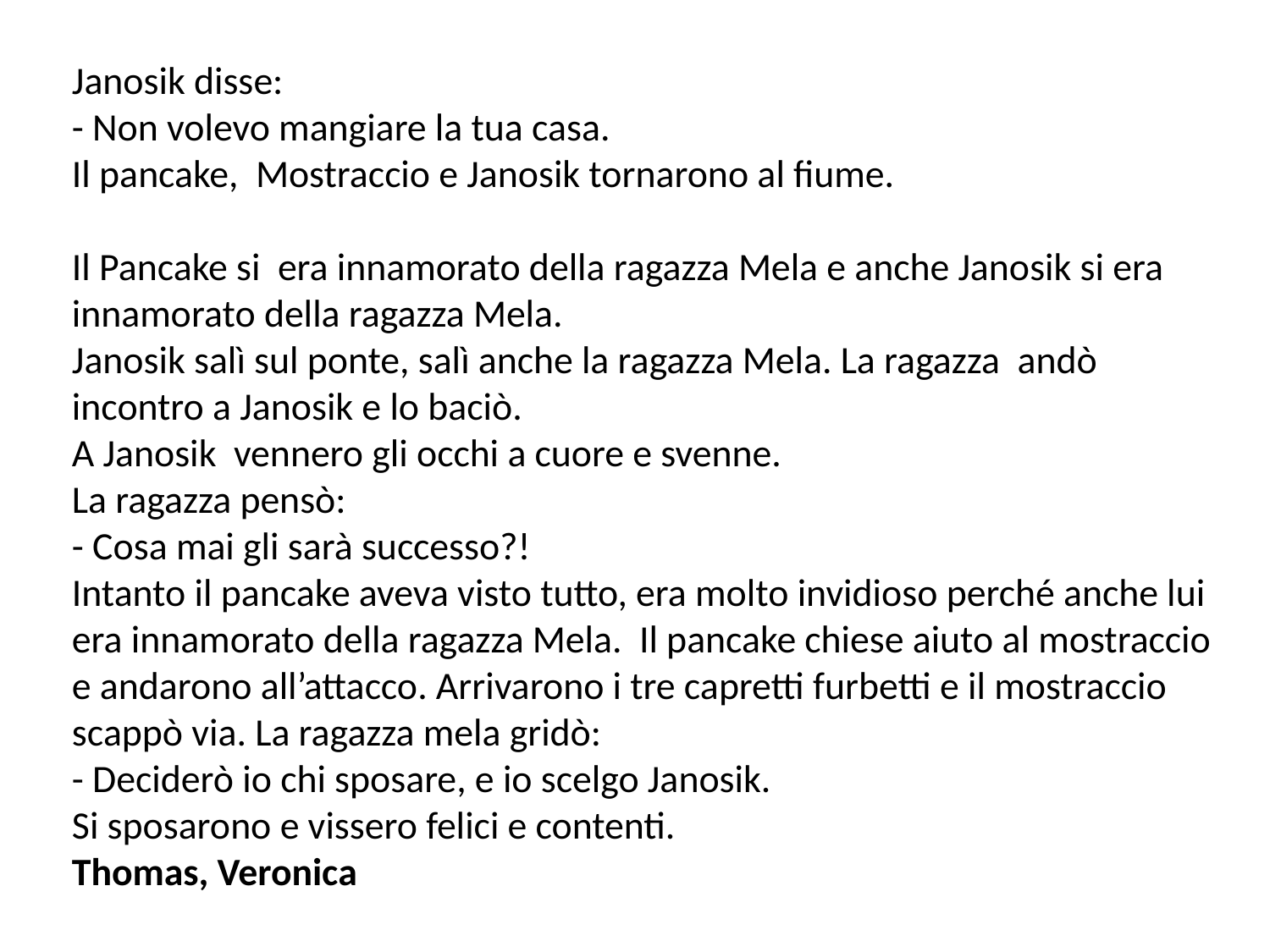

Janosik disse:
- Non volevo mangiare la tua casa.
Il pancake,  Mostraccio e Janosik tornarono al fiume.
Il Pancake si  era innamorato della ragazza Mela e anche Janosik si era innamorato della ragazza Mela.
Janosik salì sul ponte, salì anche la ragazza Mela. La ragazza  andò incontro a Janosik e lo baciò.
A Janosik  vennero gli occhi a cuore e svenne.
La ragazza pensò:
- Cosa mai gli sarà successo?!
Intanto il pancake aveva visto tutto, era molto invidioso perché anche lui era innamorato della ragazza Mela.  Il pancake chiese aiuto al mostraccio e andarono all’attacco. Arrivarono i tre capretti furbetti e il mostraccio scappò via. La ragazza mela gridò:
- Deciderò io chi sposare, e io scelgo Janosik.
Si sposarono e vissero felici e contenti.
Thomas, Veronica